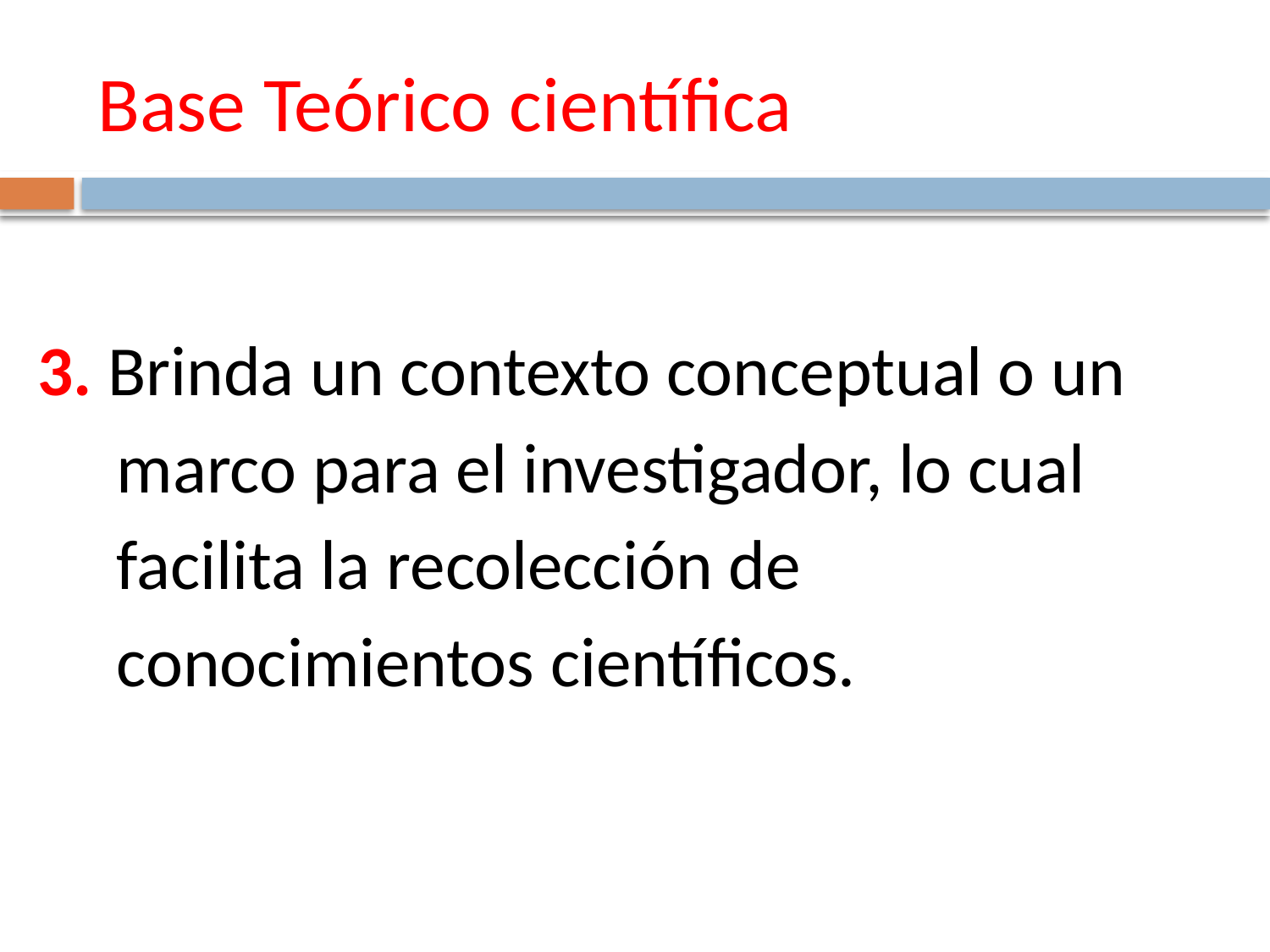

# Base Teórico científica

3. Brinda un contexto conceptual o un
     marco para el investigador, lo cual
     facilita la recolección de
     conocimientos científicos.